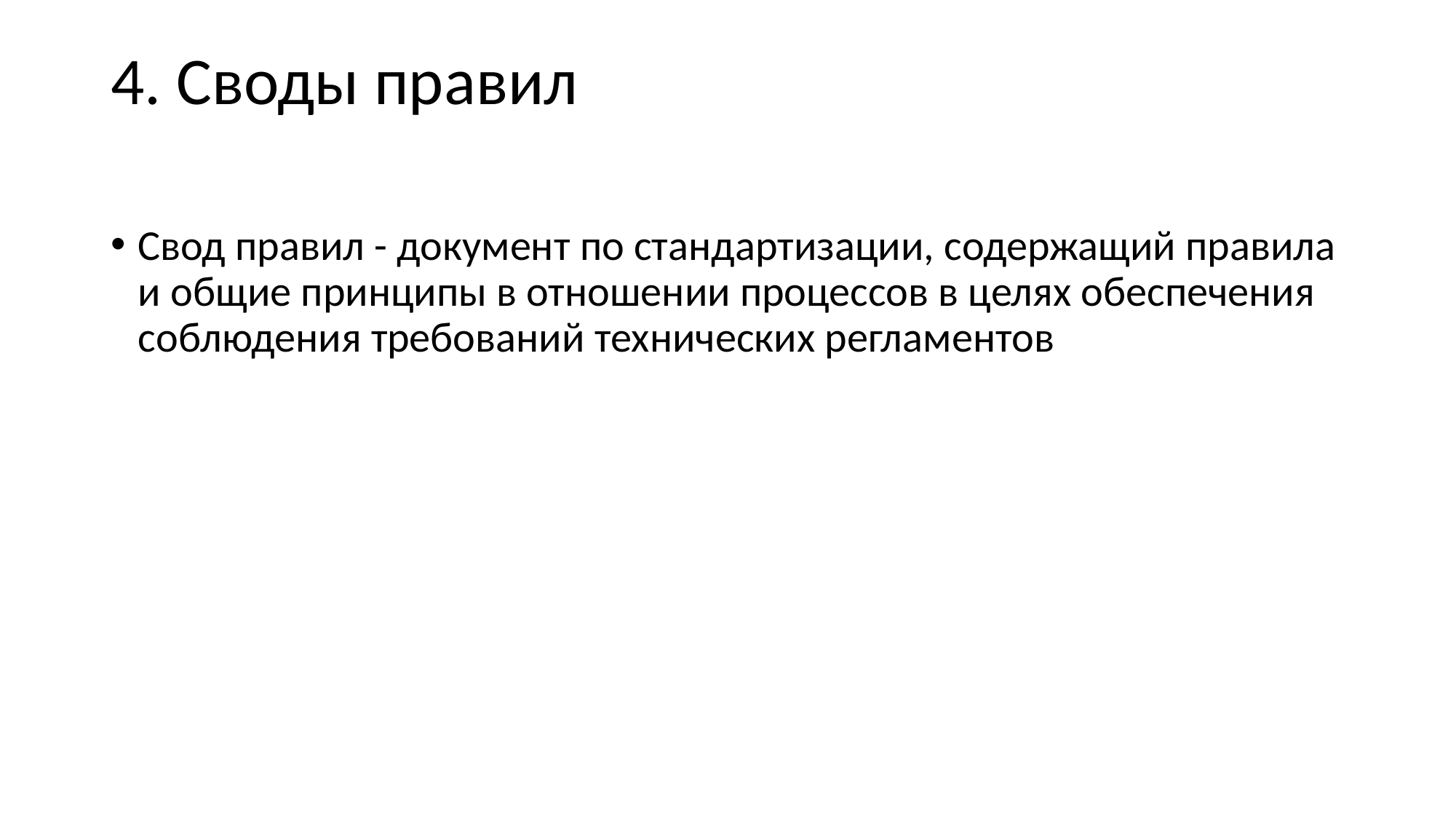

# 4. Своды правил
Свод правил - документ по стандартизации, содержащий правила и общие принципы в отношении процессов в целях обеспечения соблюдения требований технических регламентов